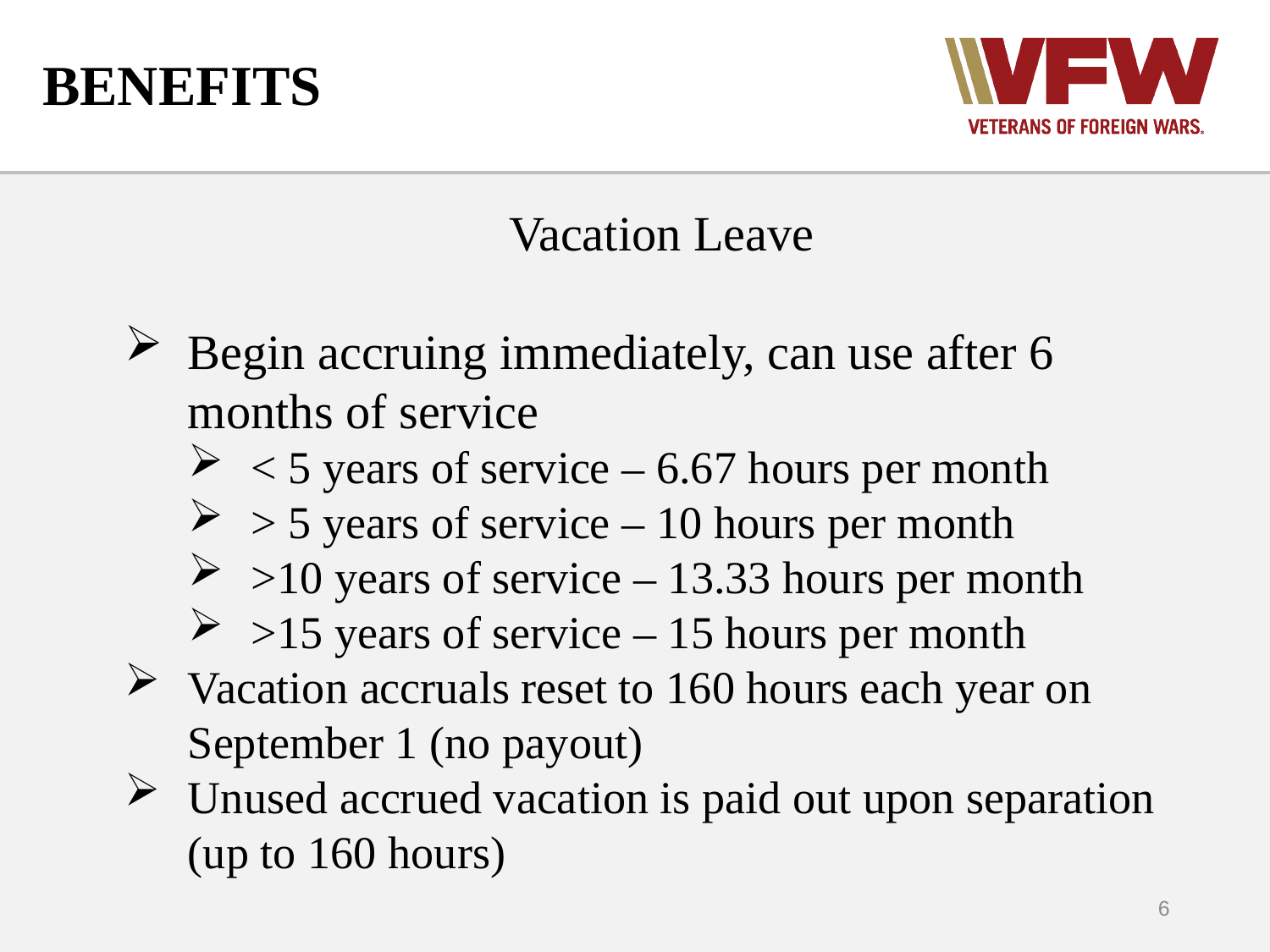

# BENEFITS
Vacation Leave

Begin accruing immediately, can use after 6 months of service
< 5 years of service – 6.67 hours per month
> 5 years of service – 10 hours per month
>10 years of service – 13.33 hours per month
>15 years of service – 15 hours per month
Vacation accruals reset to 160 hours each year on September 1 (no payout)
Unused accrued vacation is paid out upon separation (up to 160 hours)

6